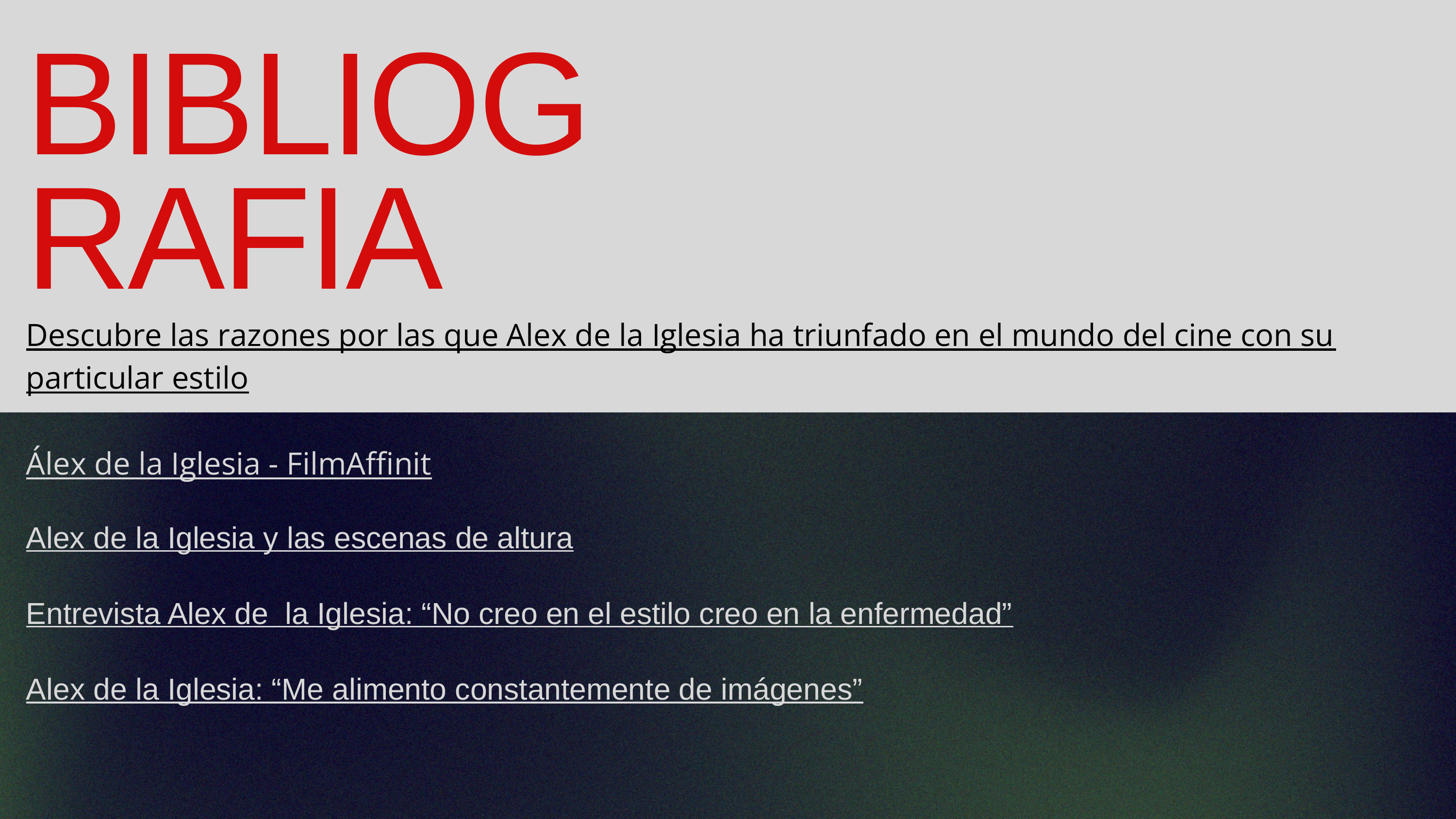

BIBLIOGRAFIA

Descubre las razones por las que Alex de la Iglesia ha triunfado en el mundo del cine con su particular estilo

Álex de la Iglesia - FilmAffinit
Alex de la Iglesia y las escenas de altura
Entrevista Alex de  la Iglesia: “No creo en el estilo creo en la enfermedad”
Alex de la Iglesia: “Me alimento constantemente de imágenes”